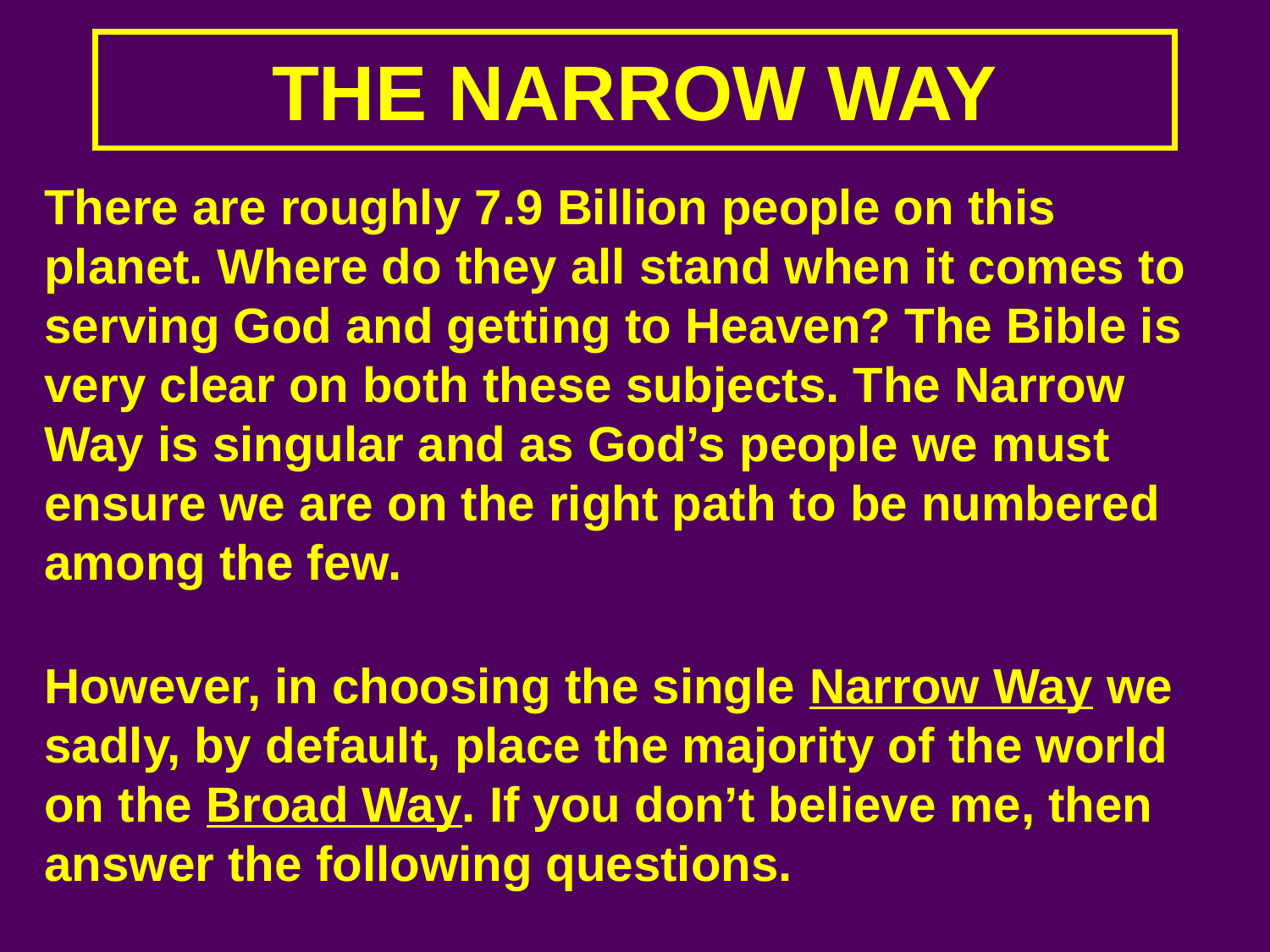

# THE NARROW WAY
There are roughly 7.9 Billion people on this planet. Where do they all stand when it comes to serving God and getting to Heaven? The Bible is very clear on both these subjects. The Narrow Way is singular and as God’s people we must ensure we are on the right path to be numbered among the few.

However, in choosing the single Narrow Way we sadly, by default, place the majority of the world on the Broad Way. If you don’t believe me, then answer the following questions.